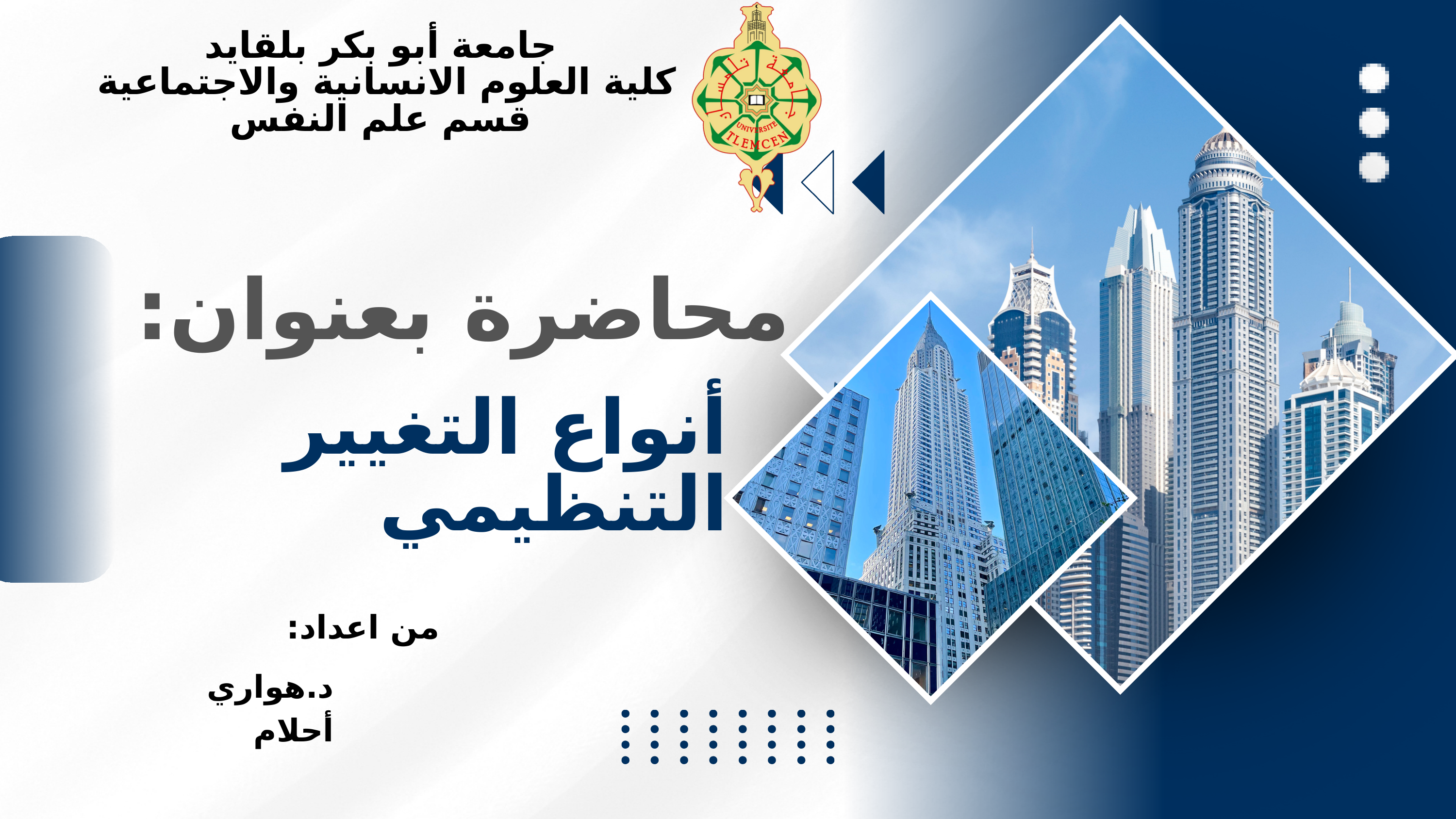

جامعة أبو بكر بلقايد
كلية العلوم الانسانية والاجتماعية
قسم علم النفس

محاضرة بعنوان:

أنواع التغيير التنظيمي
من اعداد:
د.هواري أحلام